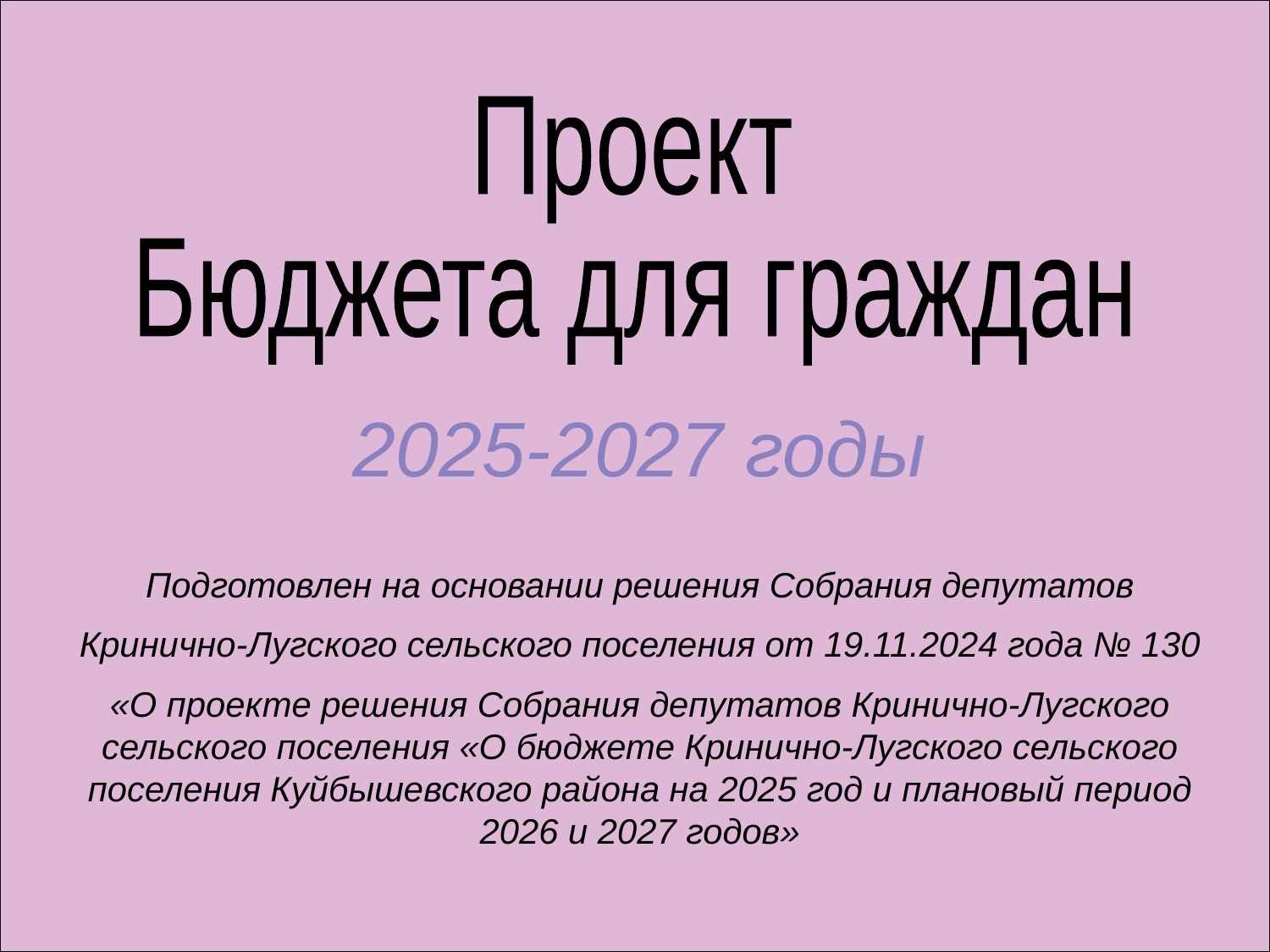

Проект
Бюджета для граждан
2025-2027 годы
Подготовлен на основании решения Собрания депутатов
Кринично-Лугского сельского поселения от 19.11.2024 года № 130
«О проекте решения Собрания депутатов Кринично-Лугского сельского поселения «О бюджете Кринично-Лугского сельского поселения Куйбышевского района на 2025 год и плановый период 2026 и 2027 годов»